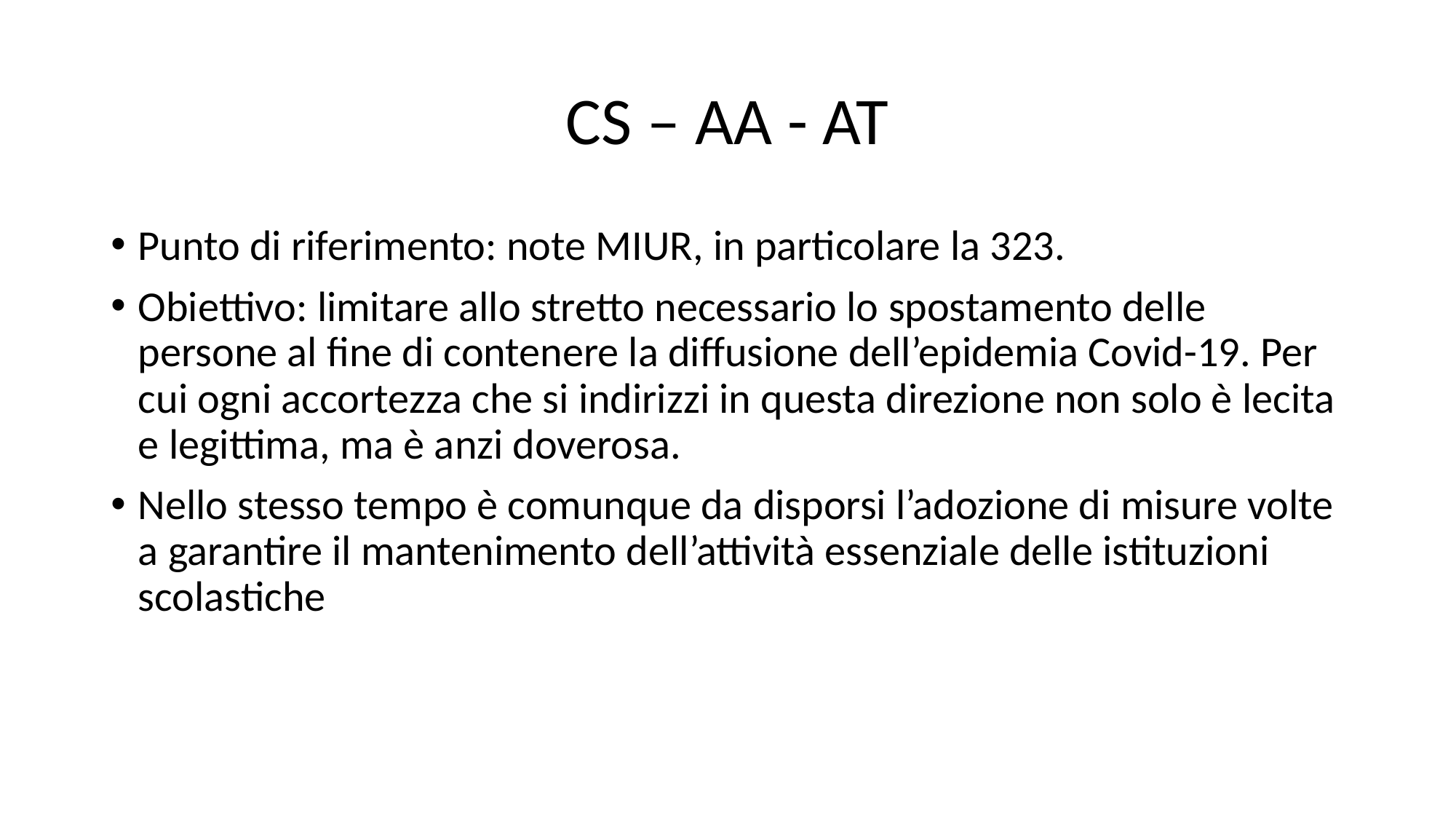

# CS – AA - AT
Punto di riferimento: note MIUR, in particolare la 323.
Obiettivo: limitare allo stretto necessario lo spostamento delle persone al fine di contenere la diffusione dell’epidemia Covid-19. Per cui ogni accortezza che si indirizzi in questa direzione non solo è lecita e legittima, ma è anzi doverosa.
Nello stesso tempo è comunque da disporsi l’adozione di misure volte a garantire il mantenimento dell’attività essenziale delle istituzioni scolastiche